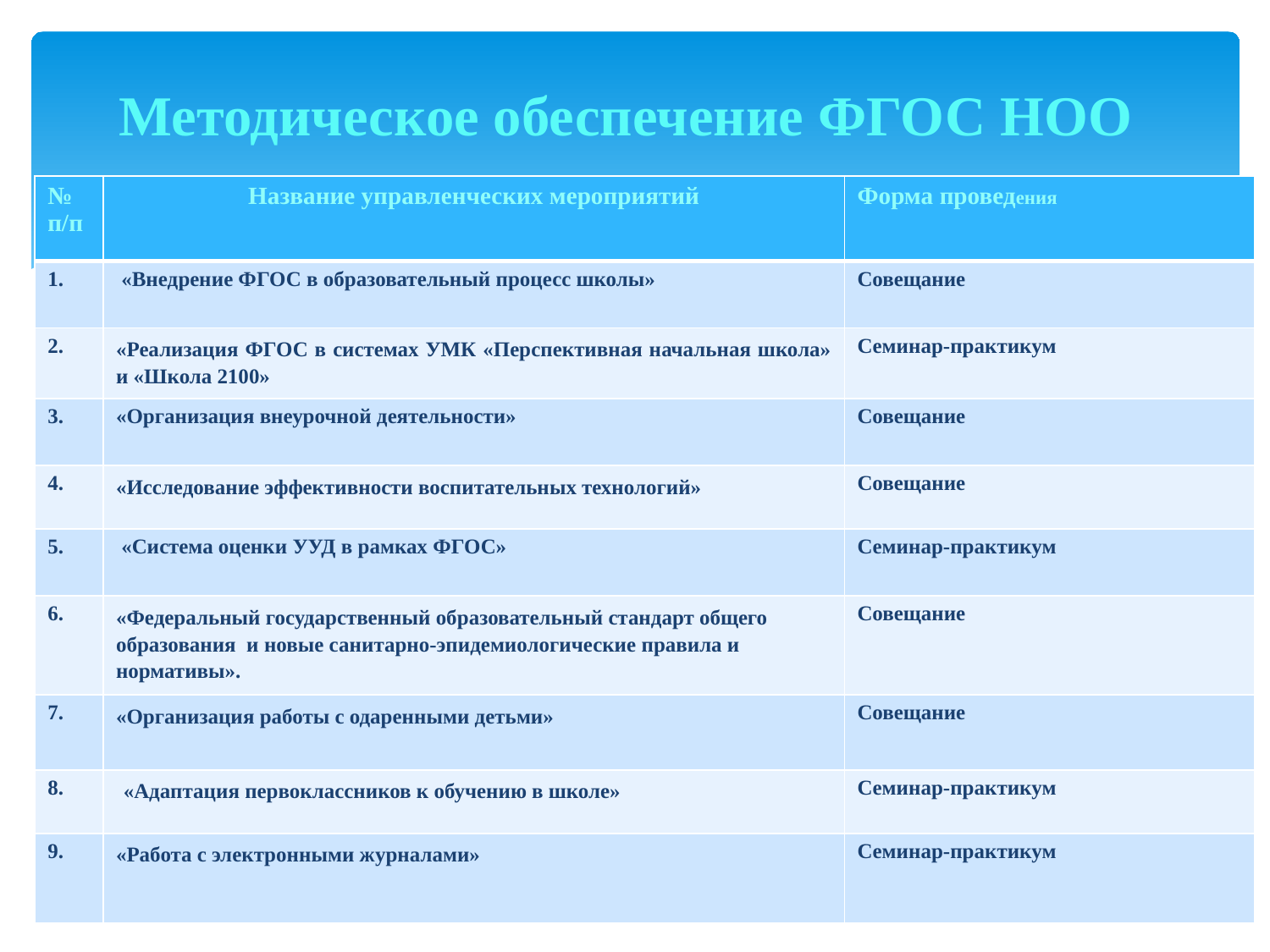

# Методическое обеспечение ФГОС НОО
| № п/п | Название управленческих мероприятий | Форма проведения |
| --- | --- | --- |
| 1. | «Внедрение ФГОС в образовательный процесс школы» | Совещание |
| 2. | «Реализация ФГОС в системах УМК «Перспективная начальная школа» и «Школа 2100» | Семинар-практикум |
| 3. | «Организация внеурочной деятельности» | Совещание |
| 4. | «Исследование эффективности воспитательных технологий» | Совещание |
| 5. | «Система оценки УУД в рамках ФГОС» | Семинар-практикум |
| 6. | «Федеральный государственный образовательный стандарт общего образования  и новые санитарно-эпидемиологические правила и нормативы». | Совещание |
| 7. | «Организация работы с одаренными детьми» | Совещание |
| 8. | «Адаптация первоклассников к обучению в школе» | Семинар-практикум |
| 9. | «Работа с электронными журналами» | Семинар-практикум |